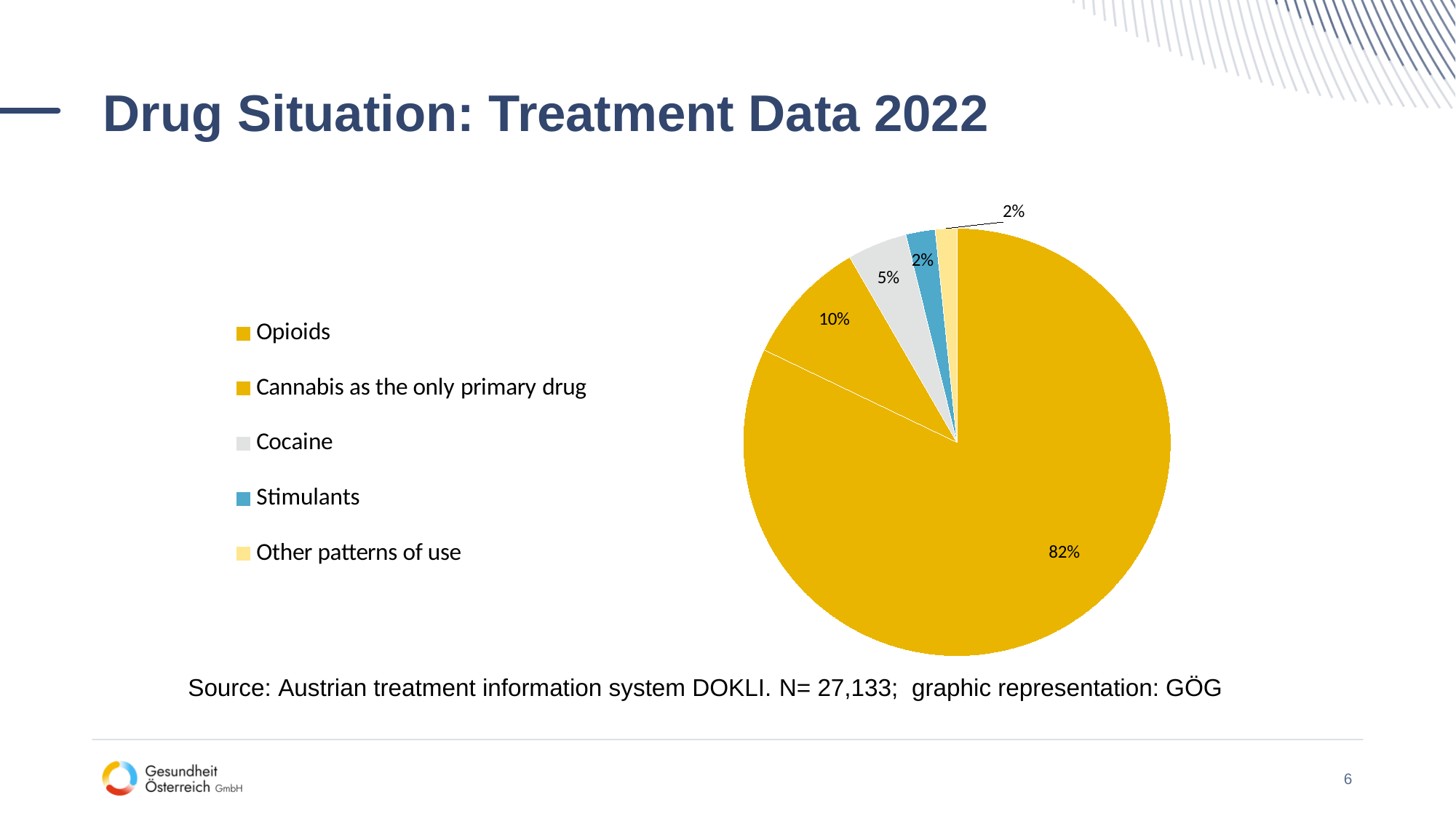

# Drug Situation: Treatment Data 2022

### Chart

| Category |  |
|---|---|
| Opioids | 0.8211587296007171 |
| Cannabis as the only primary drug | 0.0952869084128708 |
| Cocaine | 0.04513809566420595 |
| Stimulants | 0.02215502436531134 |
| Other patterns of use | 0.01626124195689462 |
Source: Austrian treatment information system DOKLI. N= 27,133;  graphic representation: GÖG